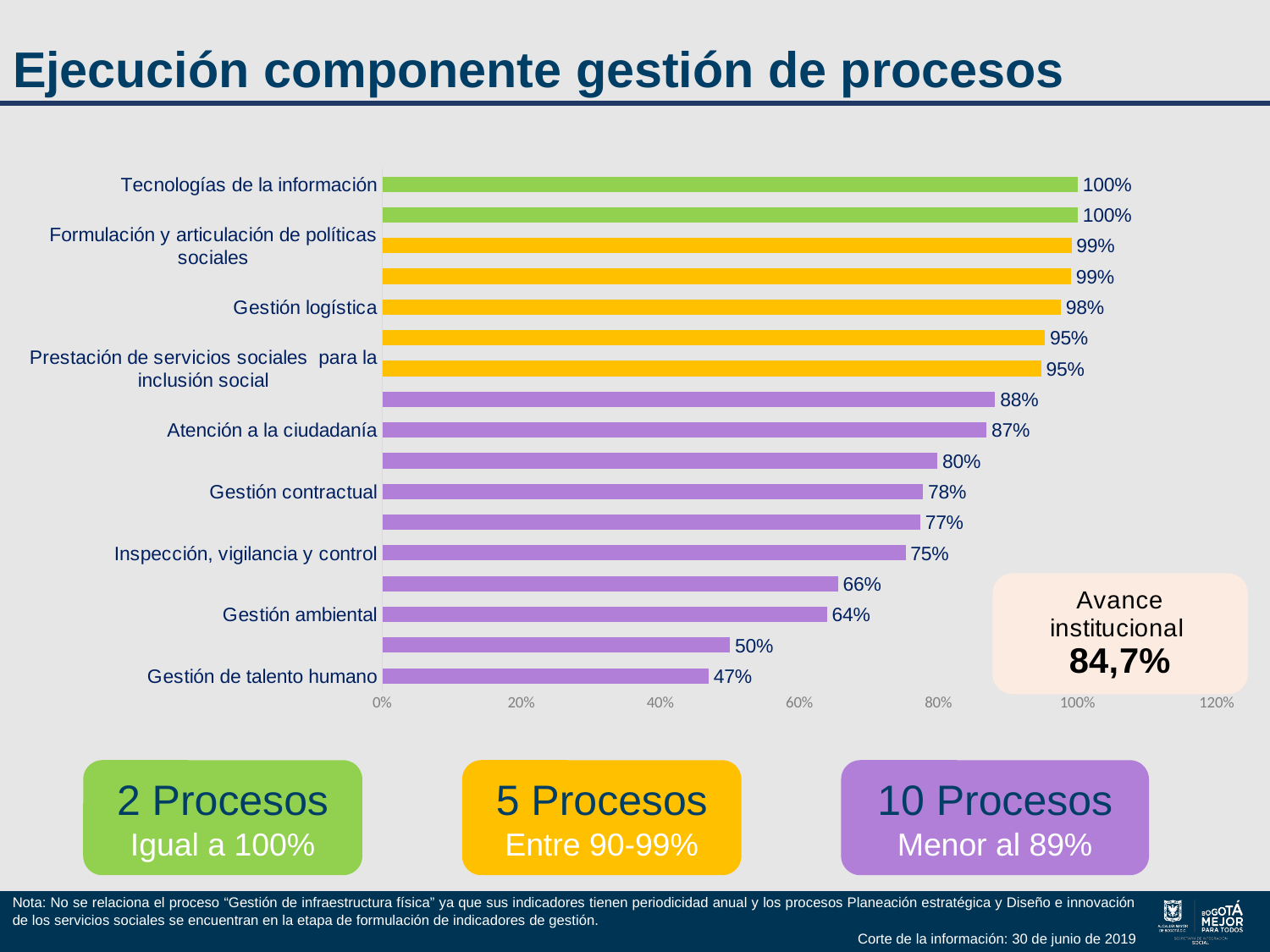

# Ejecución componente gestión de procesos

### Chart

| Category |  |
|---|---|
| Gestión de talento humano | 0.46919287312477764 |
| Gestión documental | 0.5 |
| Gestión ambiental | 0.6395348837209303 |
| Gestión del conocimiento | 0.6551724137931034 |
| Inspección, vigilancia y control | 0.752424670433145 |
| Gestión financiera | 0.7734962982566699 |
| Gestión contractual | 0.7774345980135395 |
| Gestión de soporte y mantenimiento tecnológico | 0.7981252627480581 |
| Atención a la ciudadanía | 0.8686145327671425 |
| Gestión jurídica | 0.8812037346686069 |
| Prestación de servicios sociales  para la inclusión social | 0.9472041936975021 |
| Comunicación estratégica | 0.9529999603721663 |
| Gestión logística | 0.9757621968957861 |
| Gestión del sistema integrado | 0.9900737379466817 |
| Formulación y articulación de políticas sociales | 0.9909666666666666 |
| Auditoría y control | 1.0 |
| Tecnologías de la información | 1.0 |
2 Procesos
Igual a 100%
5 Procesos
Entre 90-99%
10 Procesos
Menor al 89%
Nota: No se relaciona el proceso “Gestión de infraestructura física” ya que sus indicadores tienen periodicidad anual y los procesos Planeación estratégica y Diseño e innovación de los servicios sociales se encuentran en la etapa de formulación de indicadores de gestión.
Corte de la información: 30 de junio de 2019